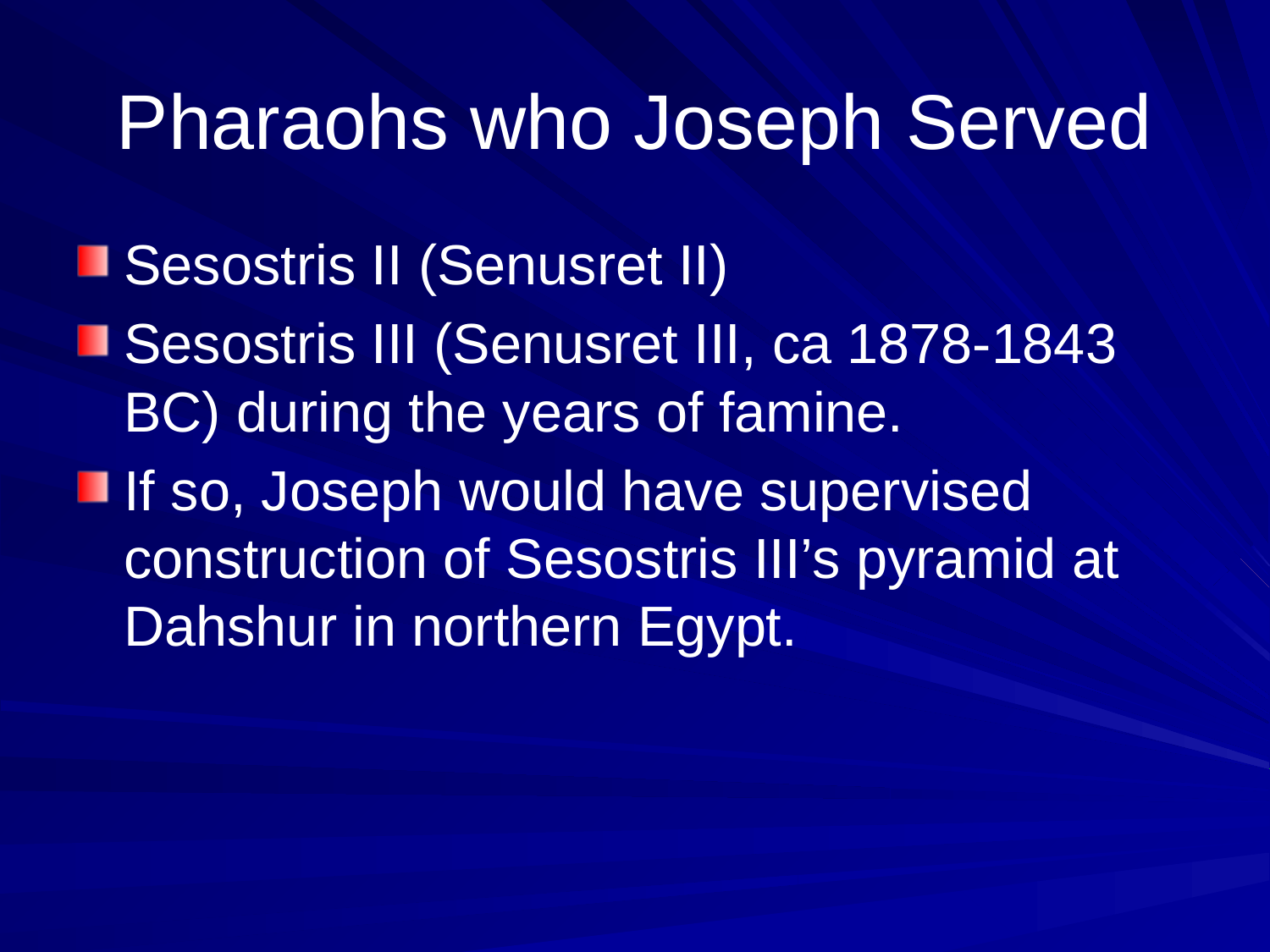

# Pharaohs who Joseph Served
Sesostris II (Senusret II)
Sesostris III (Senusret III, ca 1878-1843 BC) during the years of famine.
If so, Joseph would have supervised construction of Sesostris III’s pyramid at Dahshur in northern Egypt.